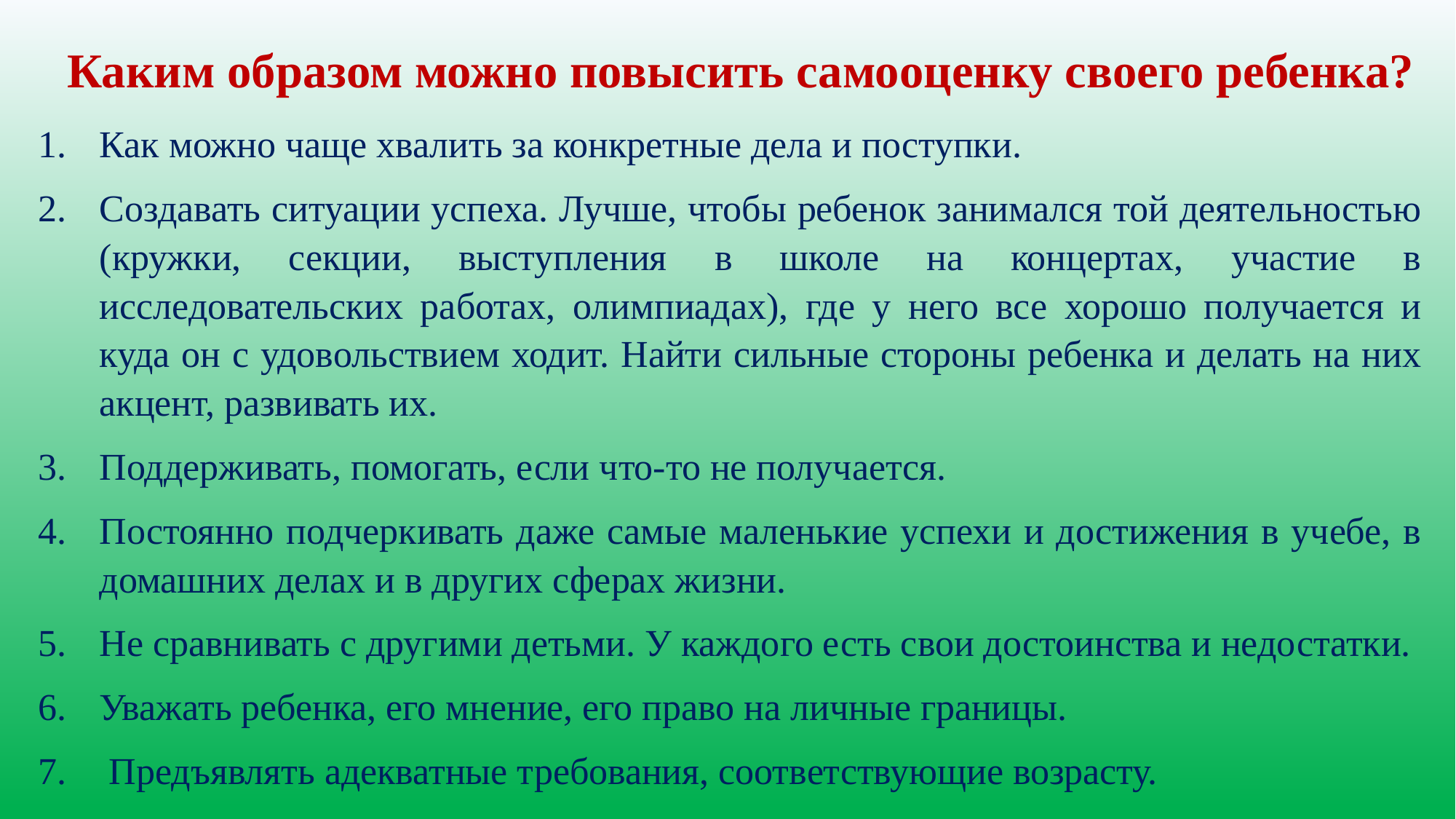

# Каким образом можно повысить самооценку своего ребенка?
Как можно чаще хвалить за конкретные дела и поступки.
Создавать ситуации успеха. Лучше, чтобы ребенок занимался той деятельностью (кружки, секции, выступления в школе на концертах, участие в исследовательских работах, олимпиадах), где у него все хорошо получается и куда он с удовольствием ходит. Найти сильные стороны ребенка и делать на них акцент, развивать их.
Поддерживать, помогать, если что-то не получается.
Постоянно подчеркивать даже самые маленькие успехи и достижения в учебе, в домашних делах и в других сферах жизни.
Не сравнивать с другими детьми. У каждого есть свои достоинства и недостатки.
Уважать ребенка, его мнение, его право на личные границы.
 Предъявлять адекватные требования, соответствующие возрасту.